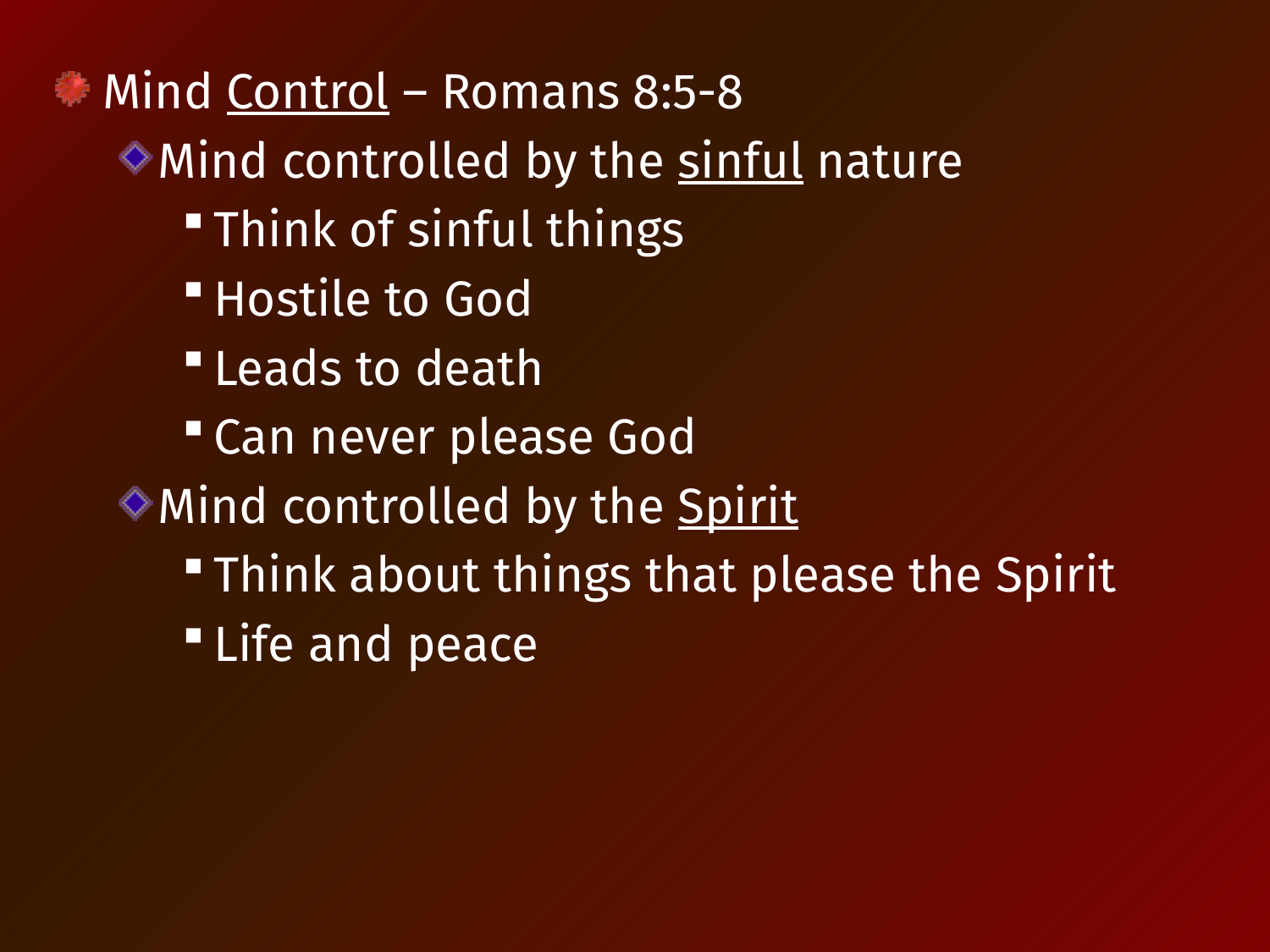

Mind Control – Romans 8:5-8
Mind controlled by the sinful nature
Think of sinful things
Hostile to God
Leads to death
Can never please God
Mind controlled by the Spirit
Think about things that please the Spirit
Life and peace